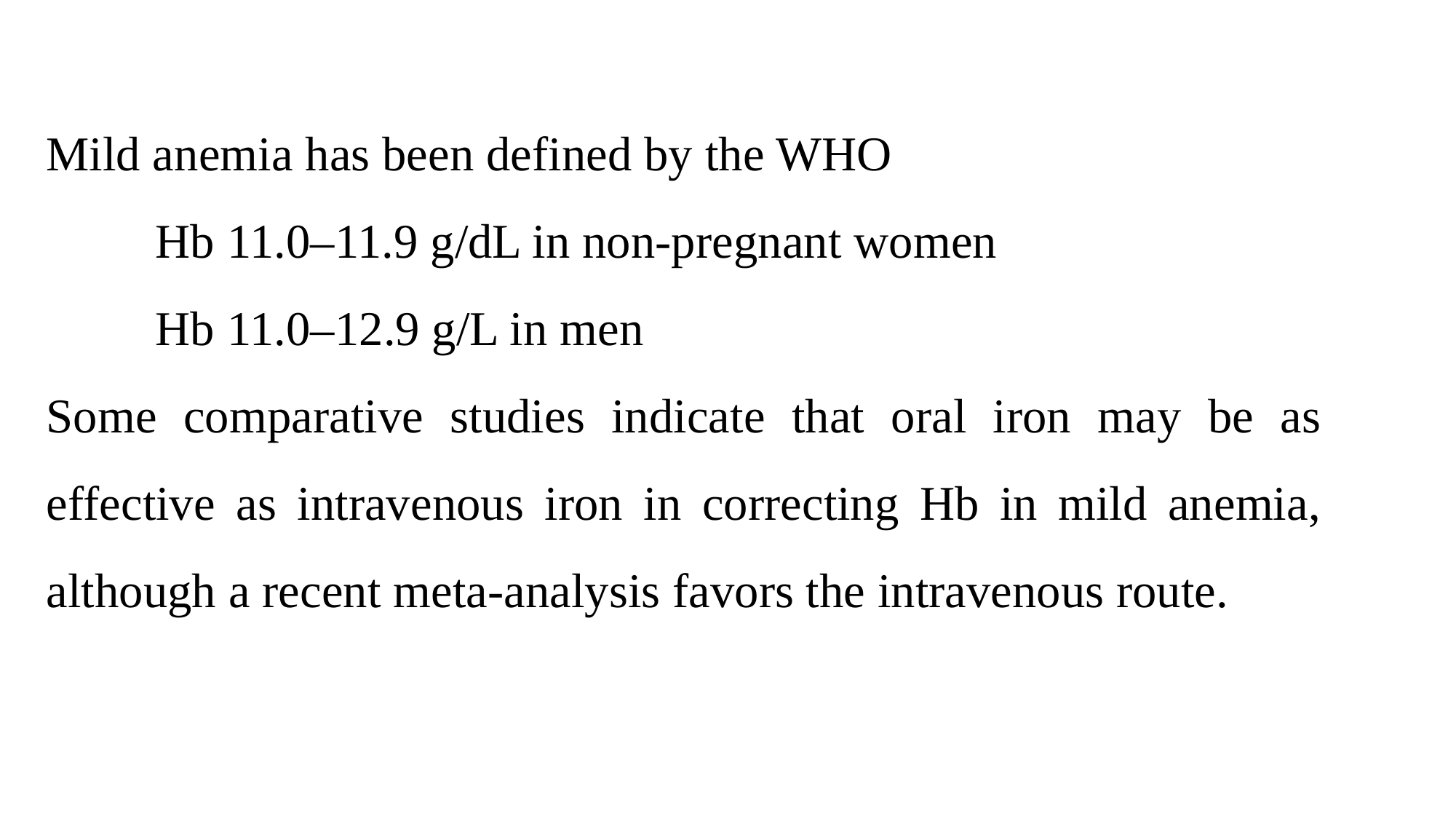

Mild anemia has been defined by the WHO
	Hb 11.0–11.9 g/dL in non-pregnant women
	Hb 11.0–12.9 g/L in men
Some comparative studies indicate that oral iron may be as effective as intravenous iron in correcting Hb in mild anemia, although a recent meta-analysis favors the intravenous route.